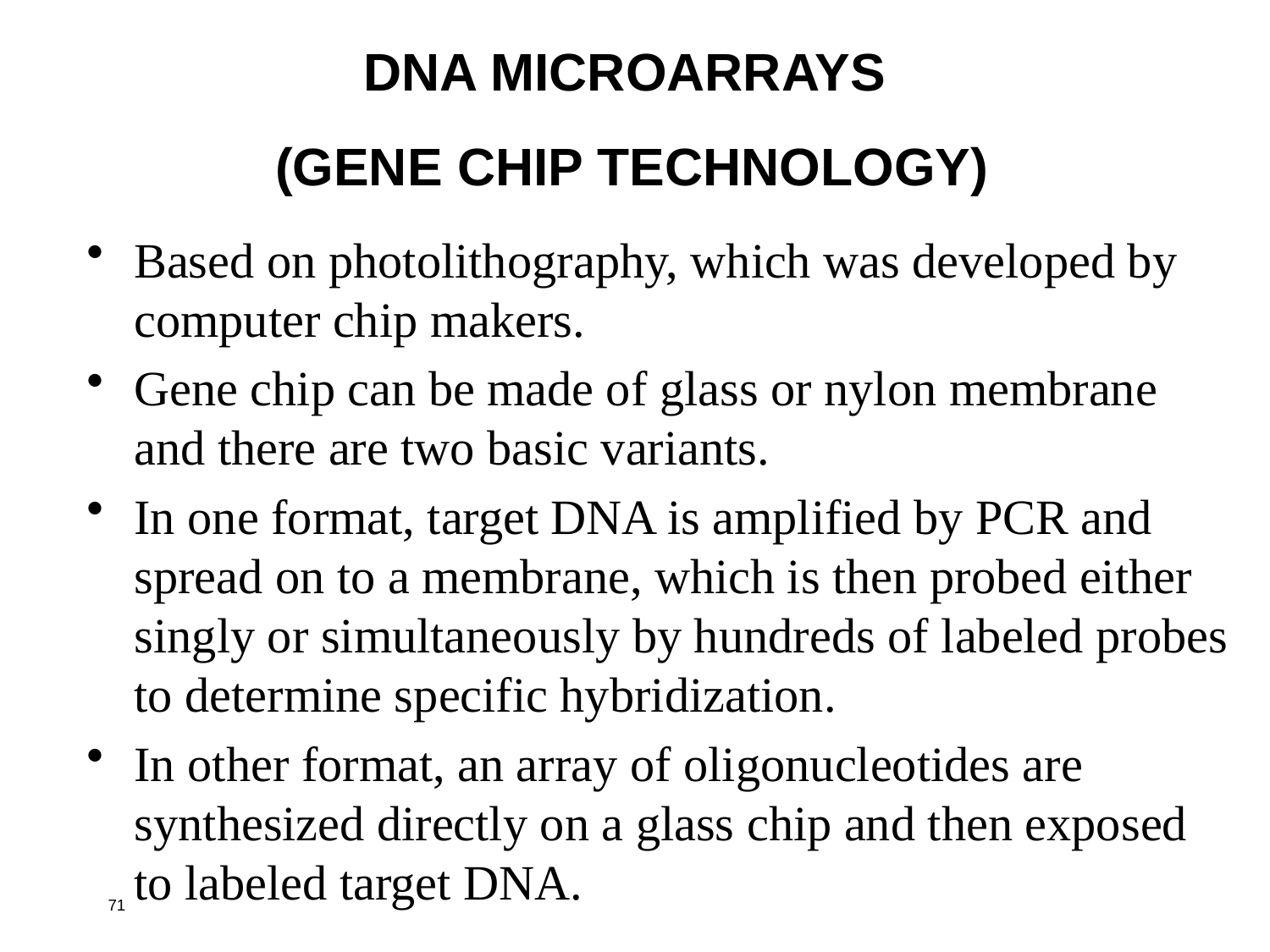

DNA MICROARRAYS
(GENE CHIP TECHNOLOGY)
Based on photolithography, which was developed by computer chip makers.
Gene chip can be made of glass or nylon membrane and there are two basic variants.
In one format, target DNA is amplified by PCR and spread on to a membrane, which is then probed either singly or simultaneously by hundreds of labeled probes to determine specific hybridization.
In other format, an array of oligonucleotides are synthesized directly on a glass chip and then exposed to labeled target DNA.
71